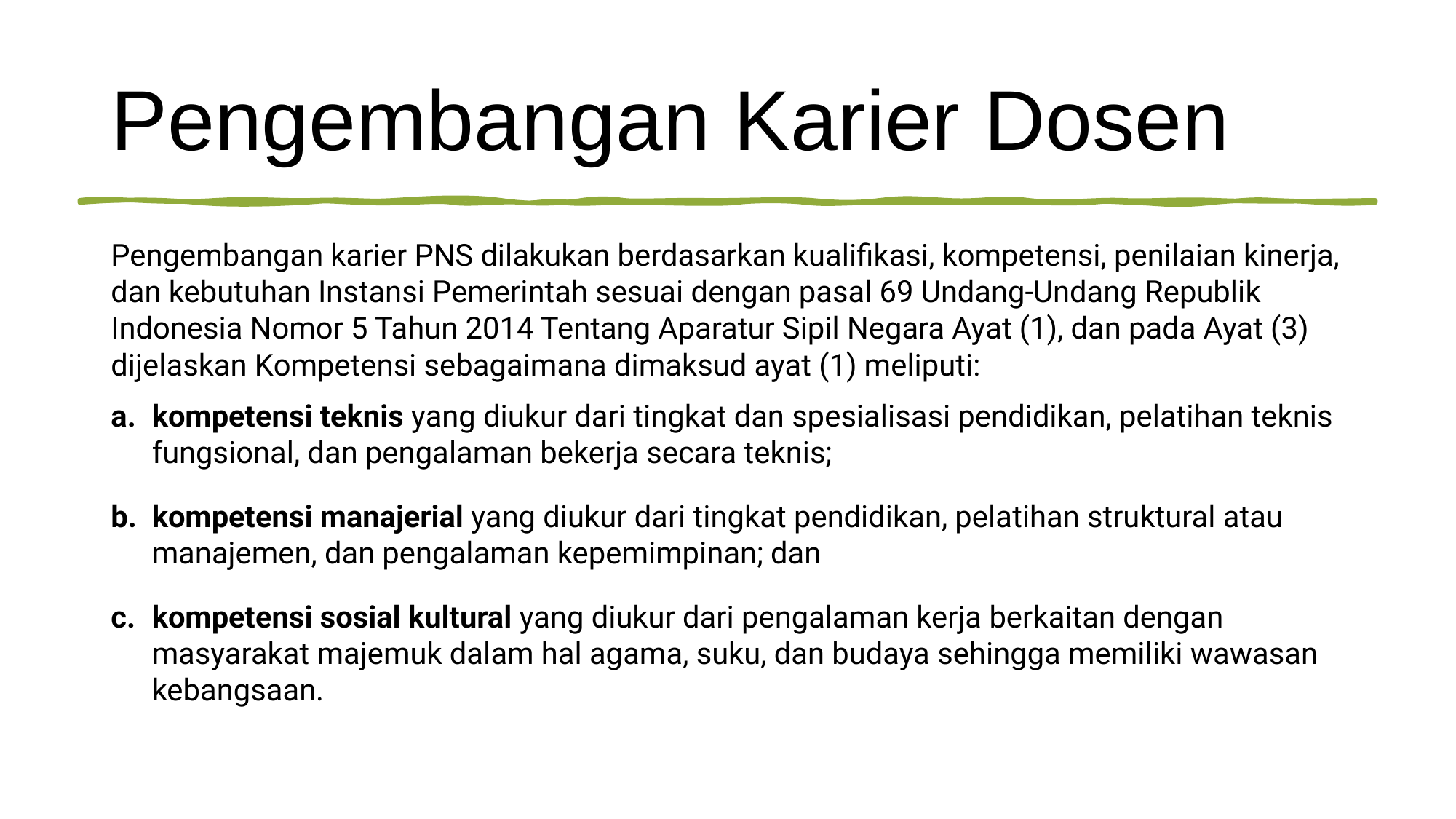

# Pengembangan Karier Dosen

Pengembangan karier PNS dilakukan berdasarkan kualifikasi, kompetensi, penilaian kinerja, dan kebutuhan Instansi Pemerintah sesuai dengan pasal 69 Undang-Undang Republik Indonesia Nomor 5 Tahun 2014 Tentang Aparatur Sipil Negara Ayat (1), dan pada Ayat (3) dijelaskan Kompetensi sebagaimana dimaksud ayat (1) meliputi:
kompetensi teknis yang diukur dari tingkat dan spesialisasi pendidikan, pelatihan teknis fungsional, dan pengalaman bekerja secara teknis;
kompetensi manajerial yang diukur dari tingkat pendidikan, pelatihan struktural atau manajemen, dan pengalaman kepemimpinan; dan
kompetensi sosial kultural yang diukur dari pengalaman kerja berkaitan dengan masyarakat majemuk dalam hal agama, suku, dan budaya sehingga memiliki wawasan kebangsaan.